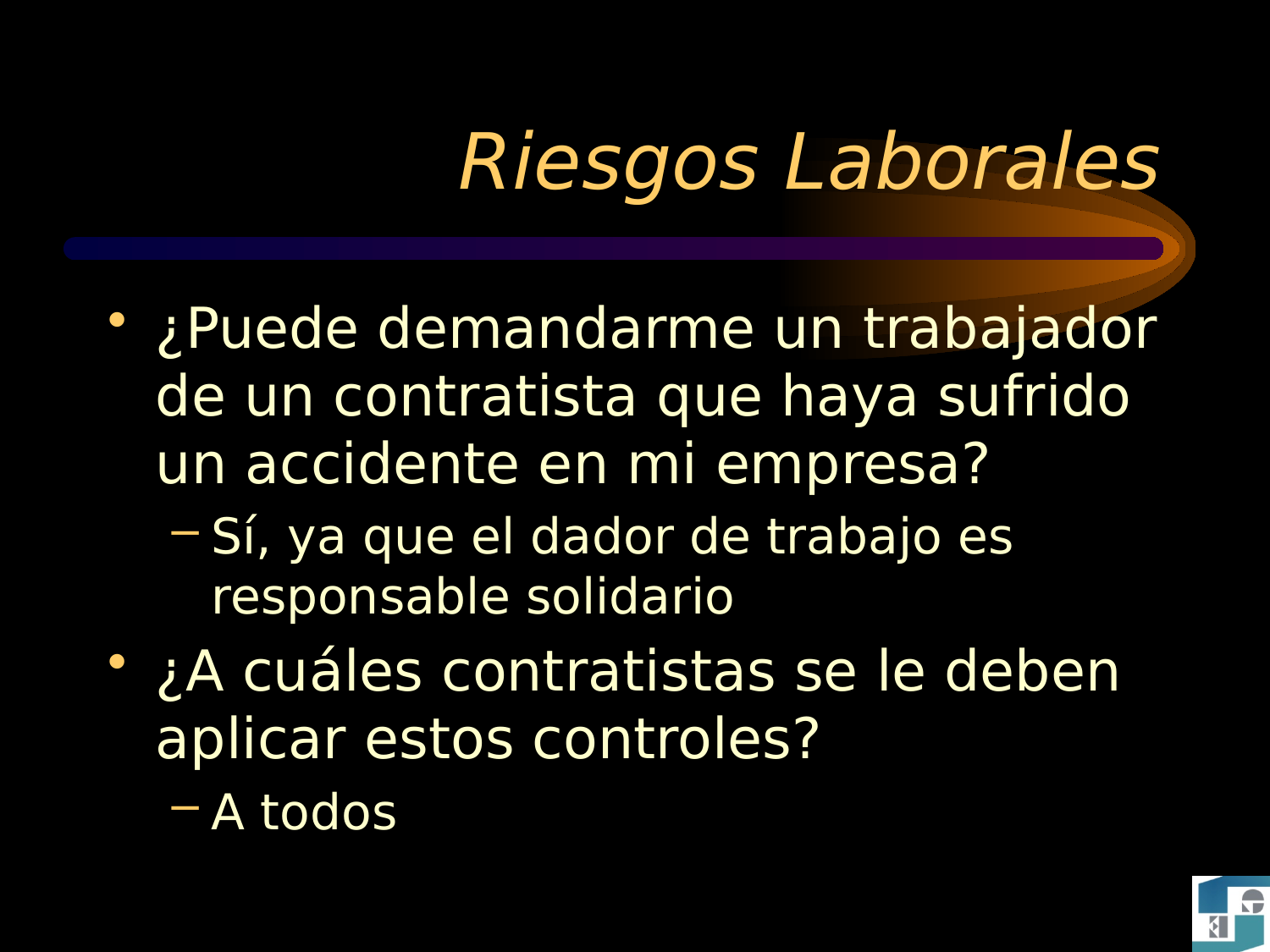

# Riesgos Laborales
¿Puede demandarme un trabajador de un contratista que haya sufrido un accidente en mi empresa?
Sí, ya que el dador de trabajo es responsable solidario
¿A cuáles contratistas se le deben aplicar estos controles?
A todos